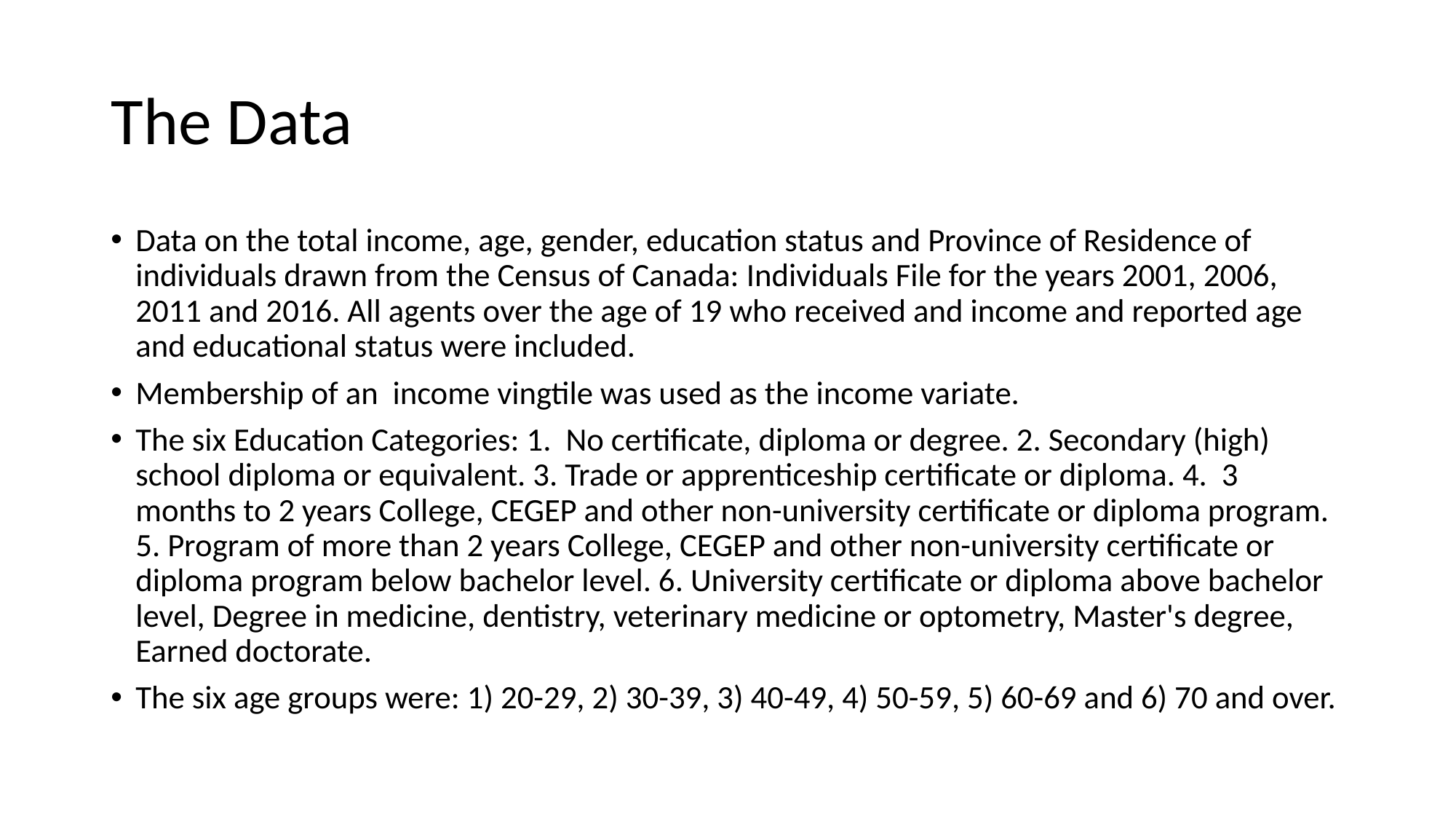

# The Data
Data on the total income, age, gender, education status and Province of Residence of individuals drawn from the Census of Canada: Individuals File for the years 2001, 2006, 2011 and 2016. All agents over the age of 19 who received and income and reported age and educational status were included.
Membership of an  income vingtile was used as the income variate.
The six Education Categories: 1.  No certificate, diploma or degree. 2. Secondary (high) school diploma or equivalent. 3. Trade or apprenticeship certificate or diploma. 4.  3 months to 2 years College, CEGEP and other non-university certificate or diploma program. 5. Program of more than 2 years College, CEGEP and other non-university certificate or diploma program below bachelor level. 6. University certificate or diploma above bachelor level, Degree in medicine, dentistry, veterinary medicine or optometry, Master's degree, Earned doctorate.
The six age groups were: 1) 20-29, 2) 30-39, 3) 40-49, 4) 50-59, 5) 60-69 and 6) 70 and over.